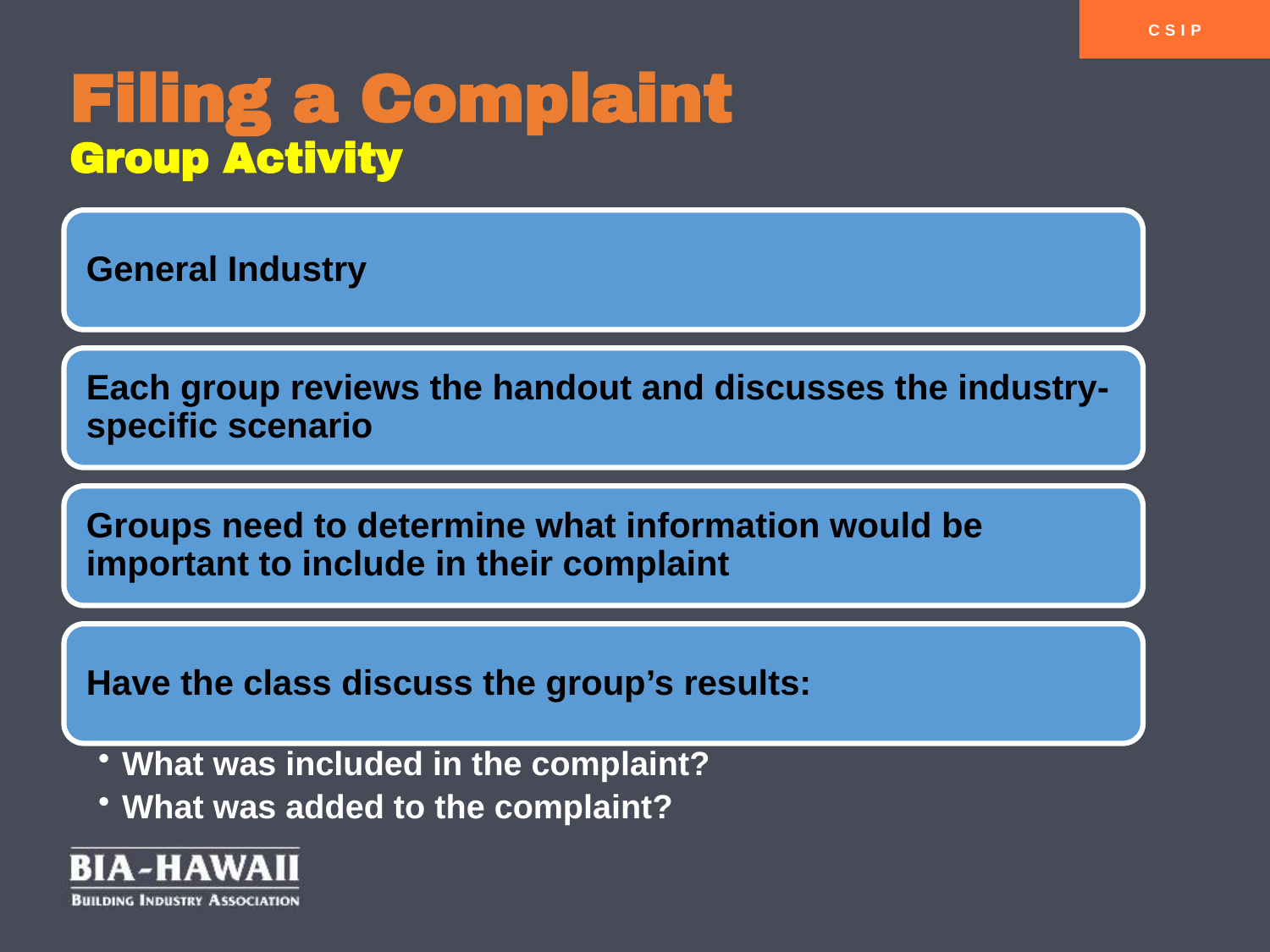

# Filing a Complaint Group Activity
General Industry
Each group reviews the handout and discusses the industry-specific scenario
Groups need to determine what information would be important to include in their complaint
Have the class discuss the group’s results:
What was included in the complaint?
What was added to the complaint?